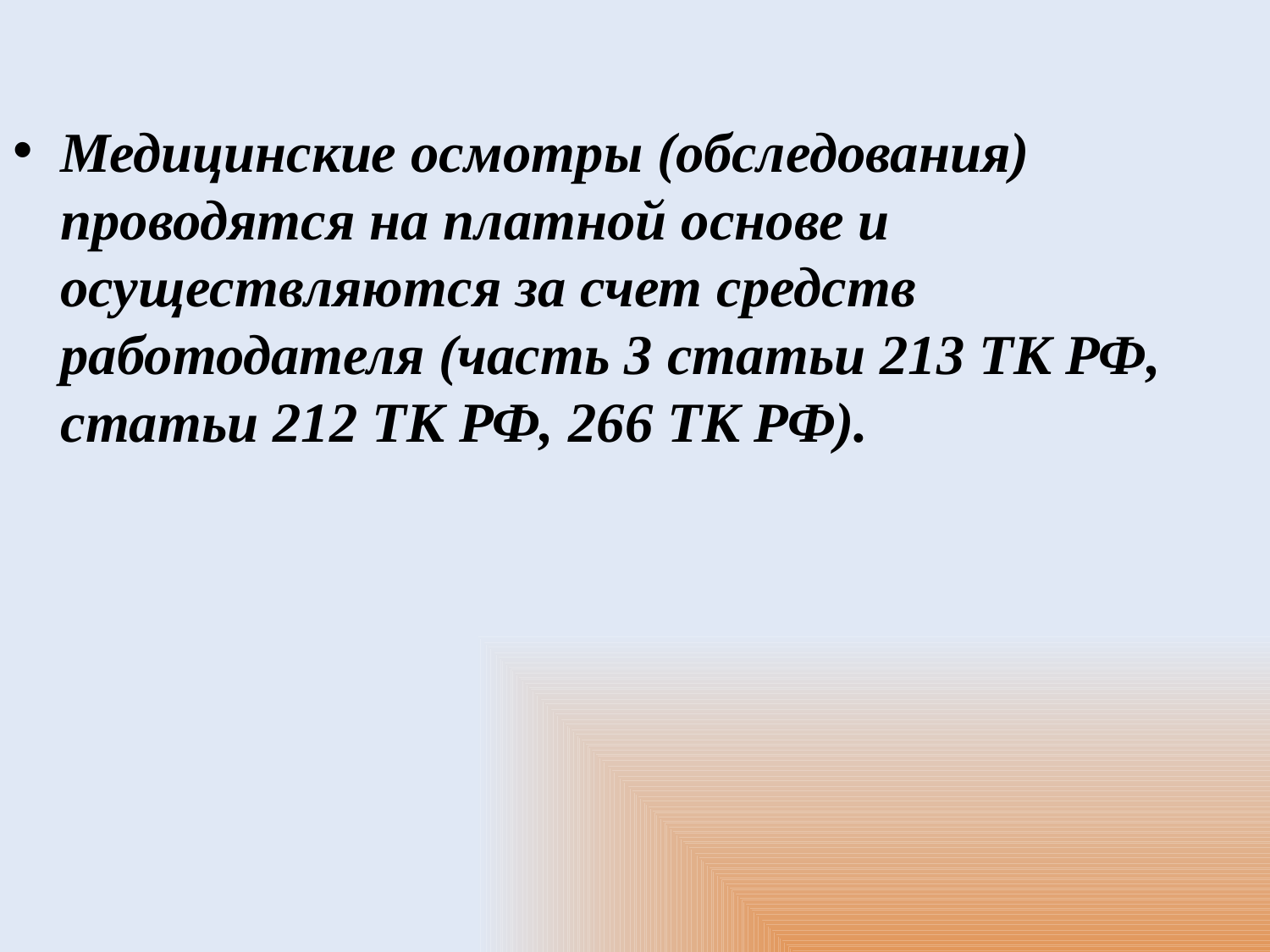

Медицинские осмотры (обследования) проводятся на платной основе и осуществляются за счет средств работодателя (часть 3 статьи 213 ТК РФ, статьи 212 ТК РФ, 266 ТК РФ).